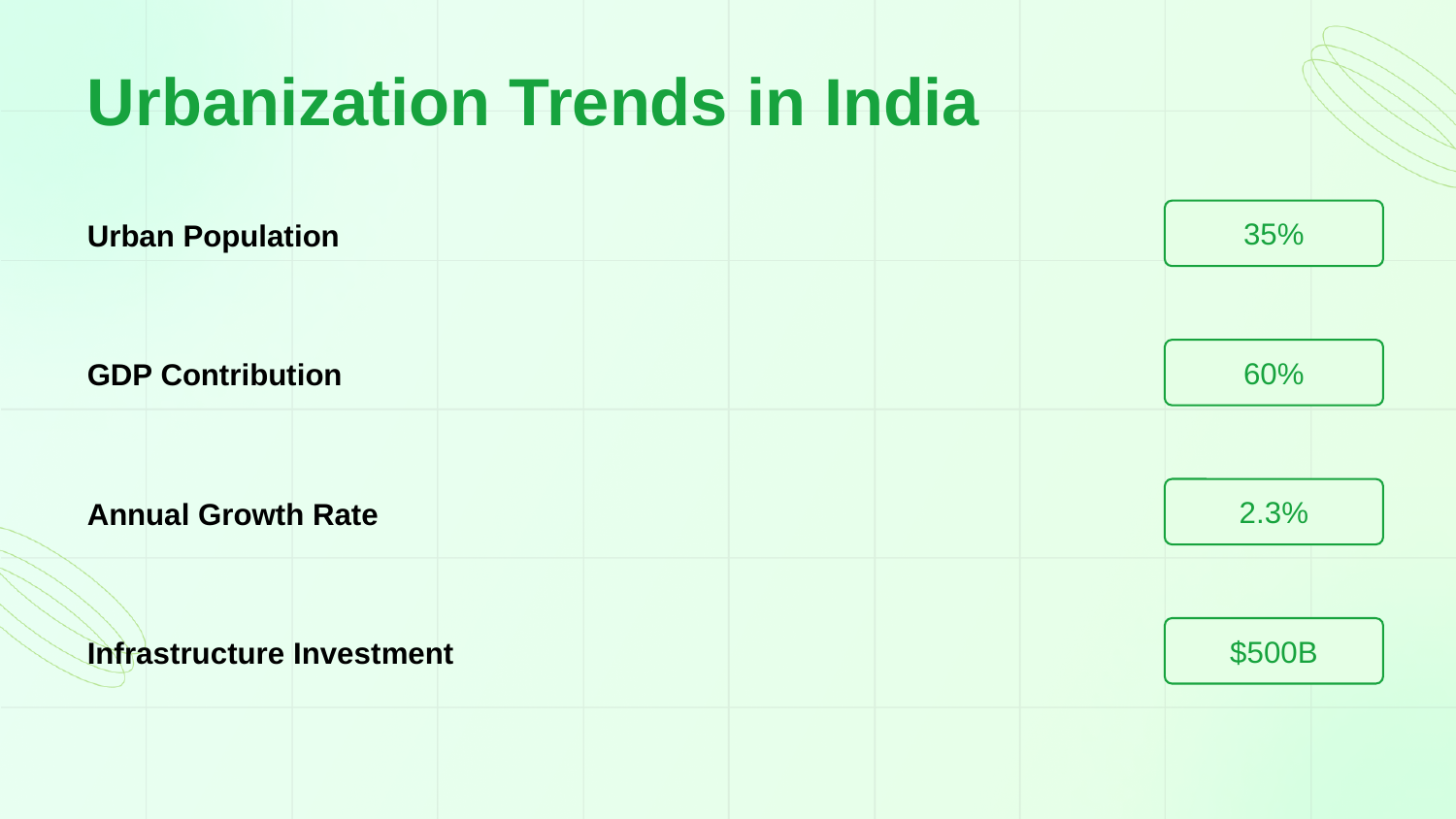

Urbanization Trends in India

35%
Urban Population

60%
GDP Contribution

2.3%
Annual Growth Rate

$500B
Infrastructure Investment